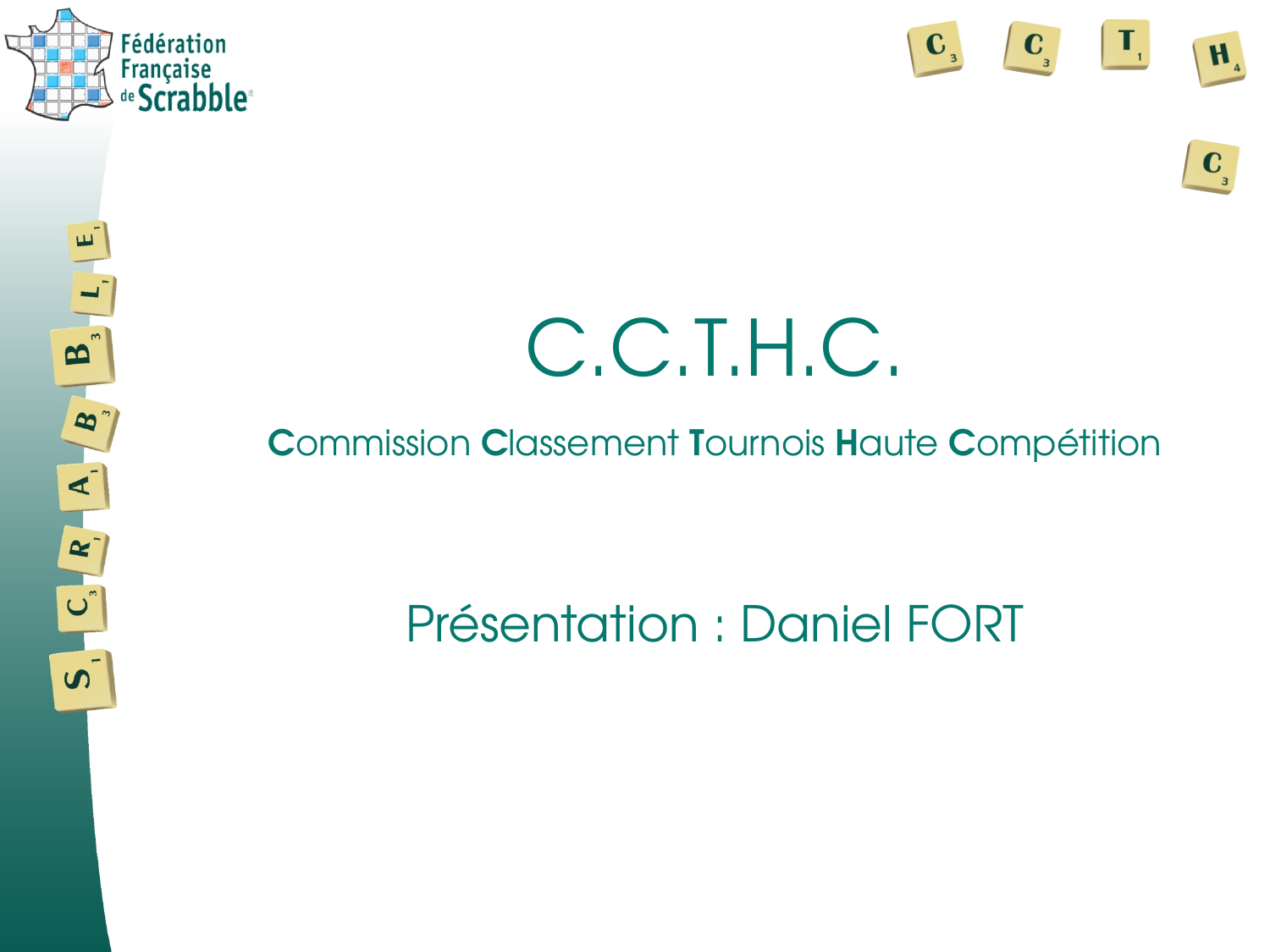

#
C.C.T.H.C.
Commission Classement Tournois Haute Compétition

Présentation : Daniel FORT